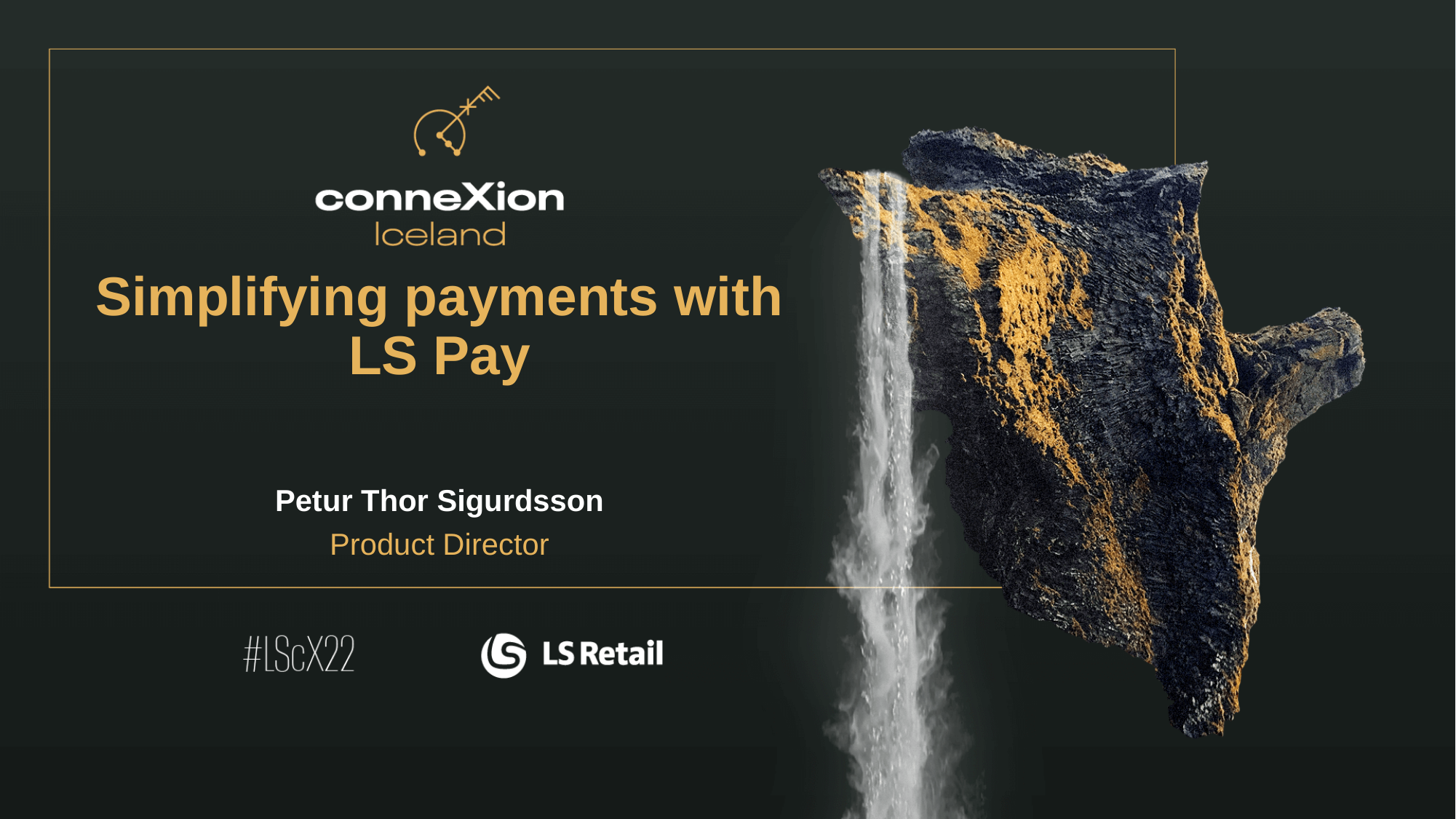

Simplifying payments with LS Pay

Petur Thor Sigurdsson
Product Director